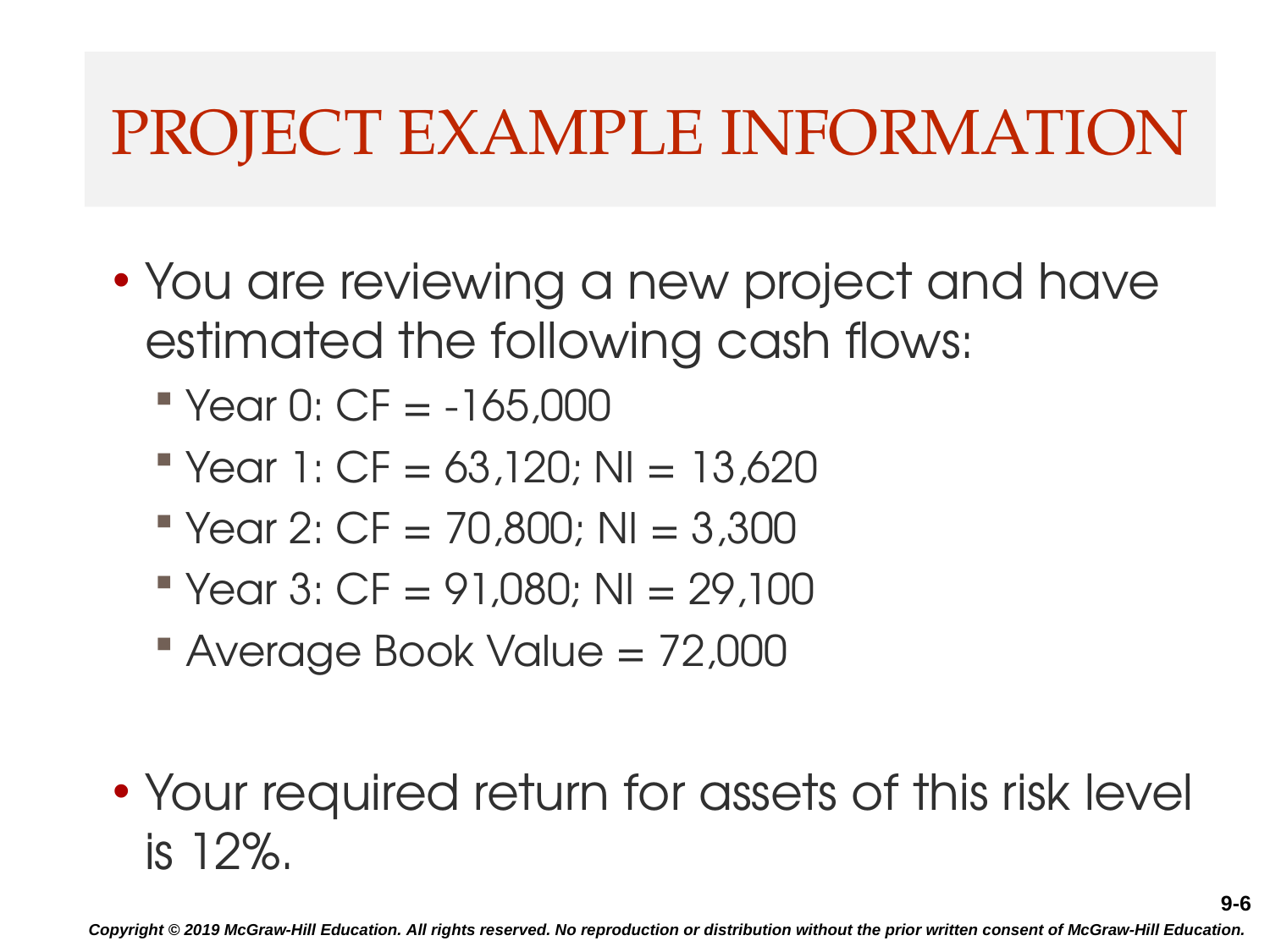

# Project Example Information
You are reviewing a new project and have estimated the following cash flows:
Year 0: CF = -165,000
Year 1: CF = 63,120; NI = 13,620
Year 2: CF = 70,800; NI = 3,300
Year 3: CF = 91,080; NI = 29,100
Average Book Value = 72,000

Your required return for assets of this risk level is 12%.
Copyright © 2019 McGraw-Hill Education. All rights reserved. No reproduction or distribution without the prior written consent of McGraw-Hill Education.